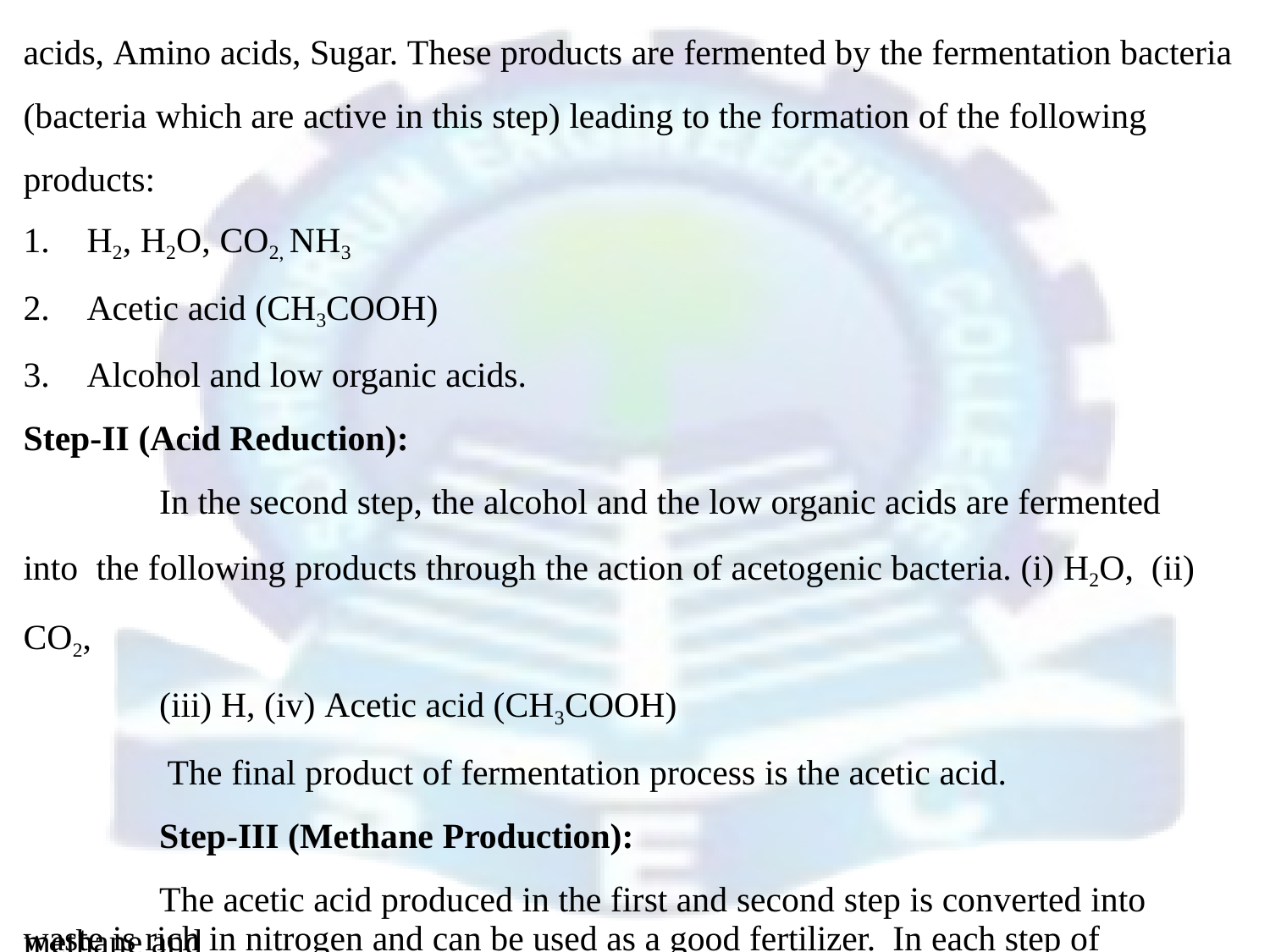

# acids, Amino acids, Sugar. These products are fermented by the fermentation bacteria  (bacteria which are active in this step) leading to the formation of the following  products:
H2, H2O, CO2, NH3
Acetic acid (CH3COOH)
Alcohol and low organic acids.
Step-II (Acid Reduction):
In the second step, the alcohol and the low organic acids are fermented into  the following products through the action of acetogenic bacteria. (i) H2O, (ii) CO2,
(iii) H, (iv) Acetic acid (CH3COOH)
The final product of fermentation process is the acetic acid.
Step-III (Methane Production):
The acetic acid produced in the first and second step is converted into methane and
CO2 (biogas) through the effect of methanographic bacteria. At the end the residual
129
waste is rich in nitrogen and can be used as a good fertilizer. In each step of the